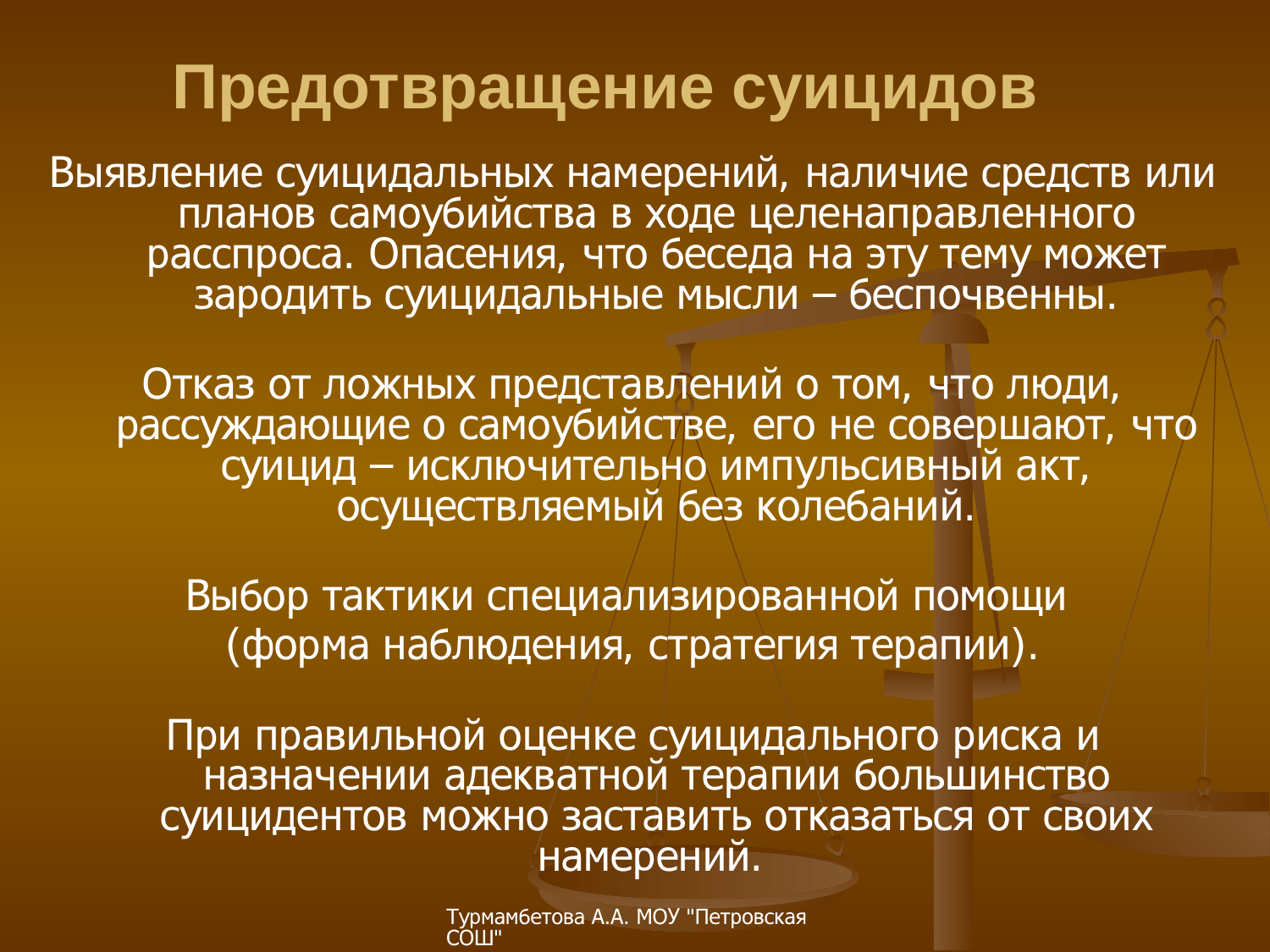

Предотвращение суицидов
Выявление суицидальных намерений, наличие средств или планов самоубийства в ходе целенаправленного расспроса. Опасения, что беседа на эту тему может зародить суицидальные мысли – беспочвенны.

Отказ от ложных представлений о том, что люди, рассуждающие о самоубийстве, его не совершают, что суицид – исключительно импульсивный акт, осуществляемый без колебаний.

Выбор тактики специализированной помощи
(форма наблюдения, стратегия терапии).

При правильной оценке суицидального риска и назначении адекватной терапии большинство суицидентов можно заставить отказаться от своих намерений.

Турмамбетова А.А. МОУ "Петровская СОШ"